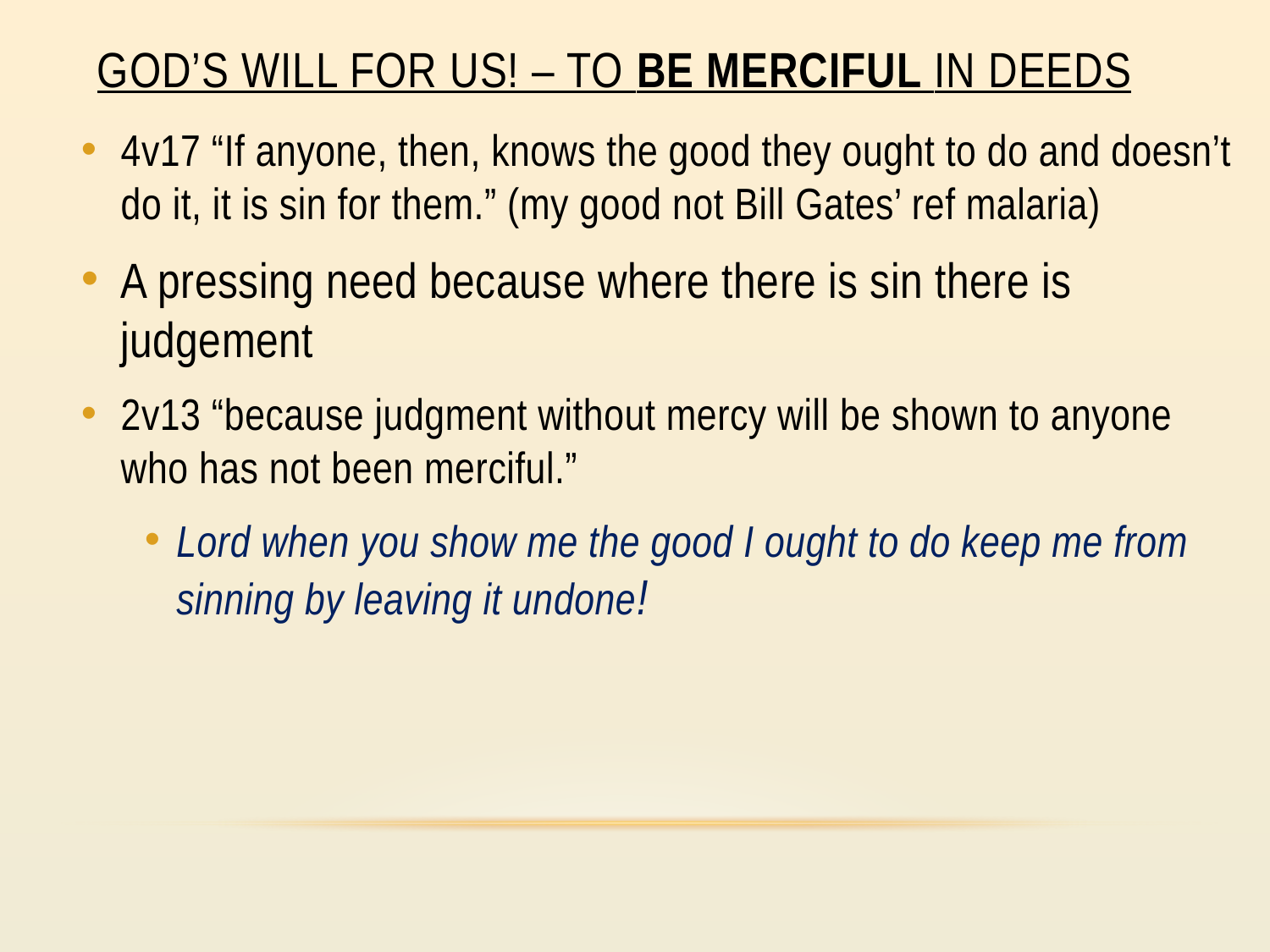

# God’s Will for us! – to be merciful in deeds
4v17 “If anyone, then, knows the good they ought to do and doesn’t do it, it is sin for them.” (my good not Bill Gates’ ref malaria)
A pressing need because where there is sin there is judgement
2v13 “because judgment without mercy will be shown to anyone who has not been merciful.”
Lord when you show me the good I ought to do keep me from sinning by leaving it undone!